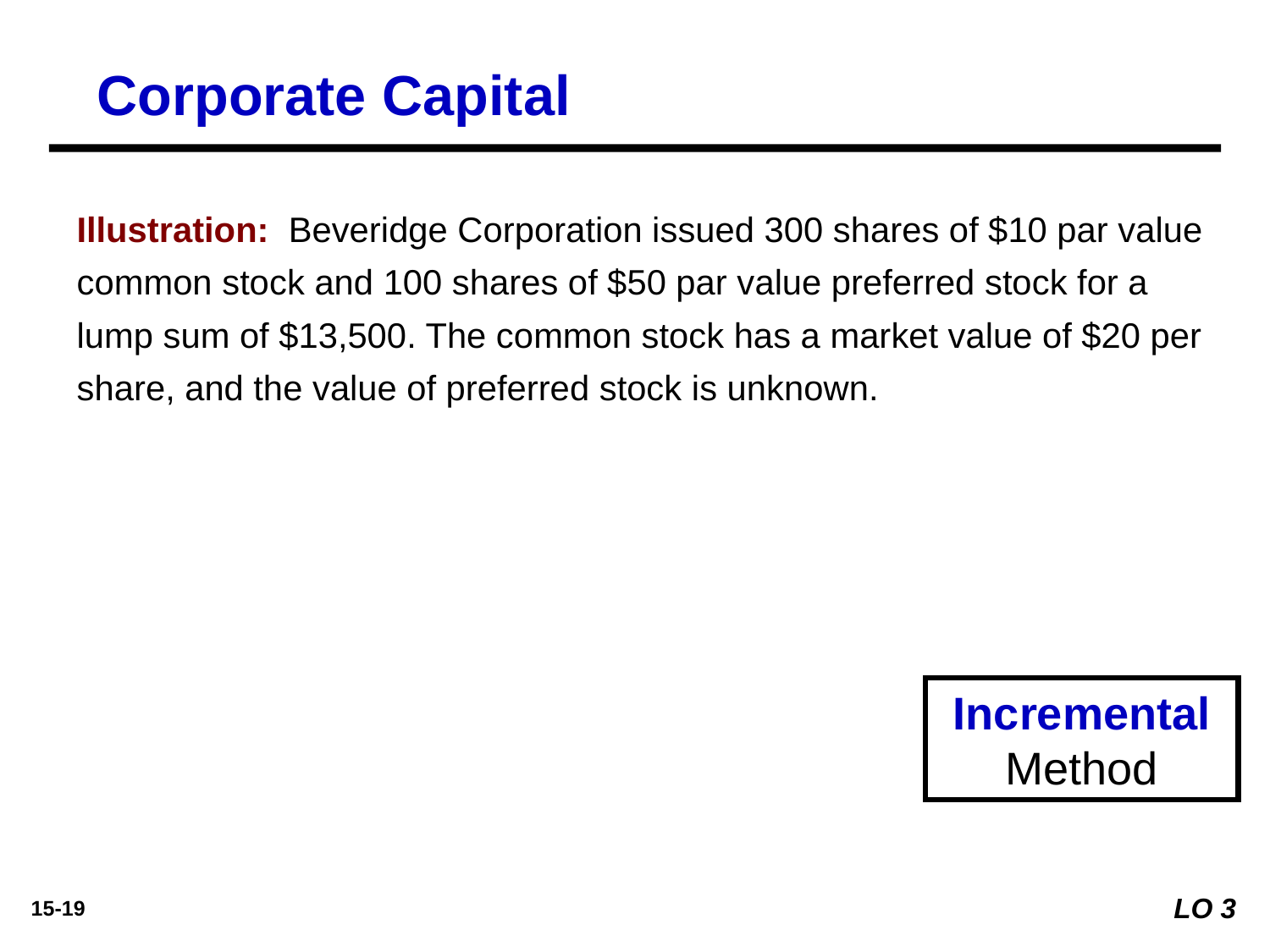

Corporate Capital

Illustration:  Beveridge Corporation issued 300 shares of $10 par value common stock and 100 shares of $50 par value preferred stock for a lump sum of $13,500. The common stock has a market value of $20 per share, and the value of preferred stock is unknown.
Incremental Method
LO 3